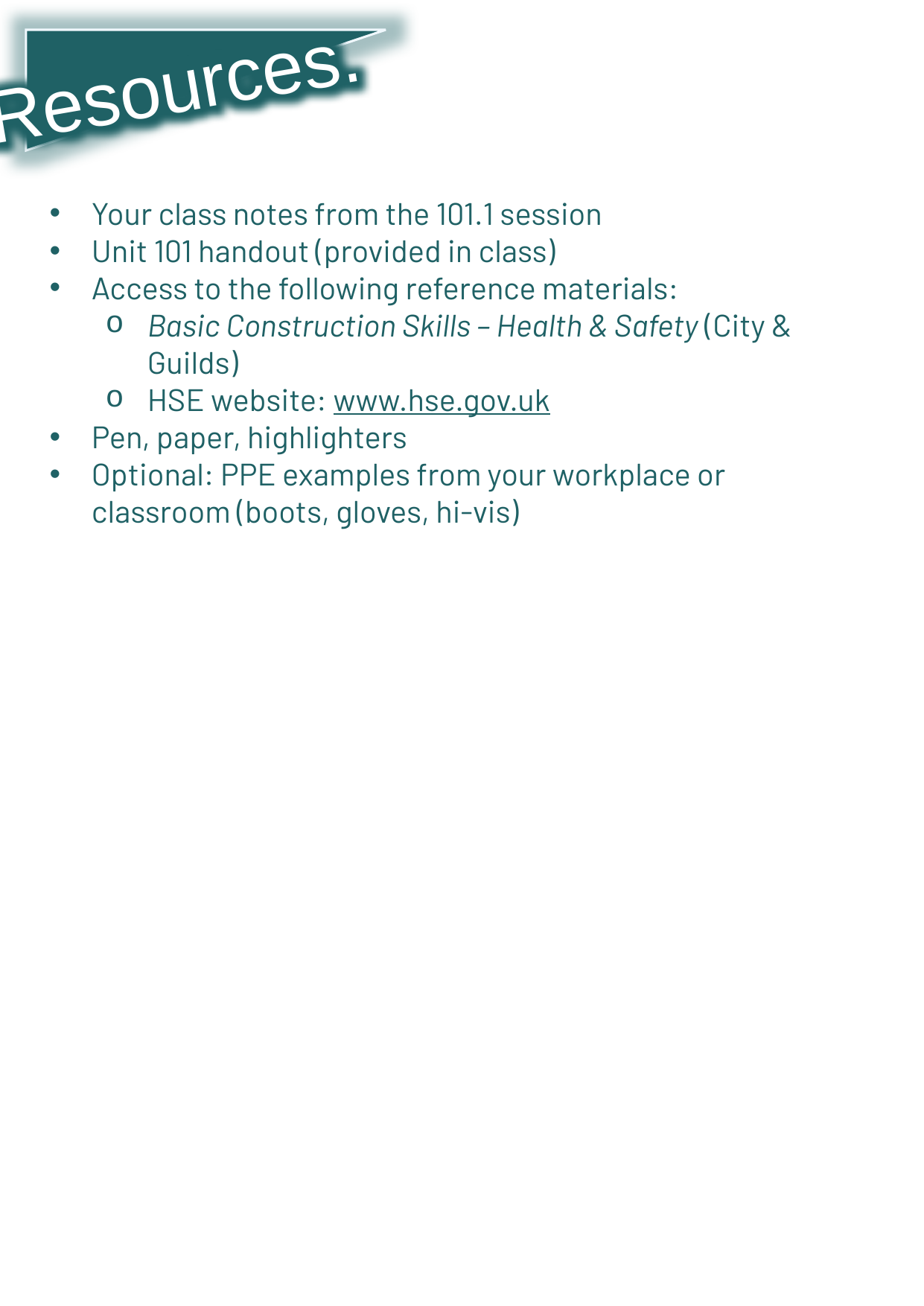

Resources.
Your class notes from the 101.1 session
Unit 101 handout (provided in class)
Access to the following reference materials:
Basic Construction Skills – Health & Safety (City & Guilds)
HSE website: www.hse.gov.uk
Pen, paper, highlighters
Optional: PPE examples from your workplace or classroom (boots, gloves, hi‑vis)